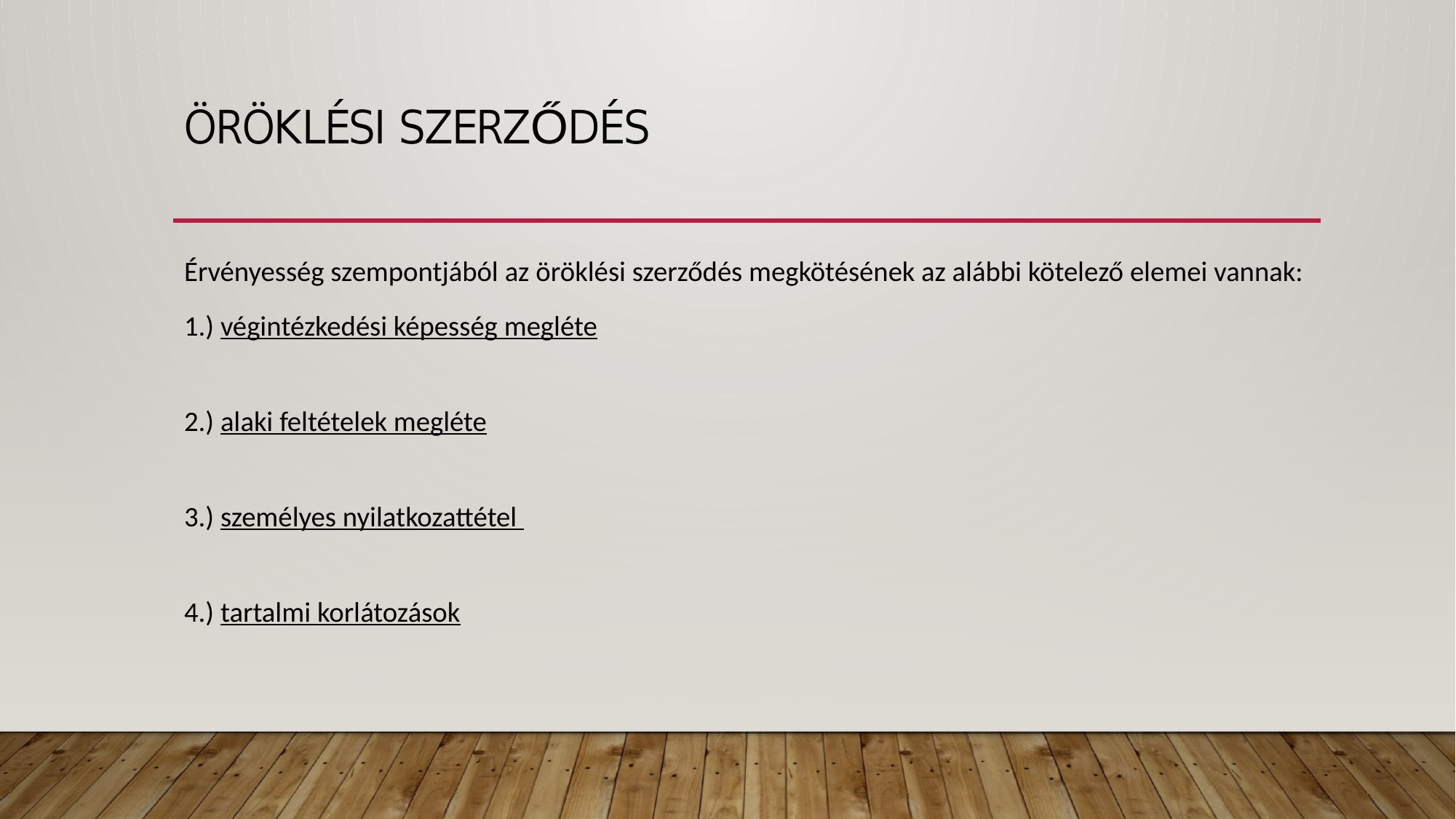

# Öröklési szerződés
Érvényesség szempontjából az öröklési szerződés megkötésének az alábbi kötelező elemei vannak:
1.) végintézkedési képesség megléte
2.) alaki feltételek megléte
3.) személyes nyilatkozattétel
4.) tartalmi korlátozások